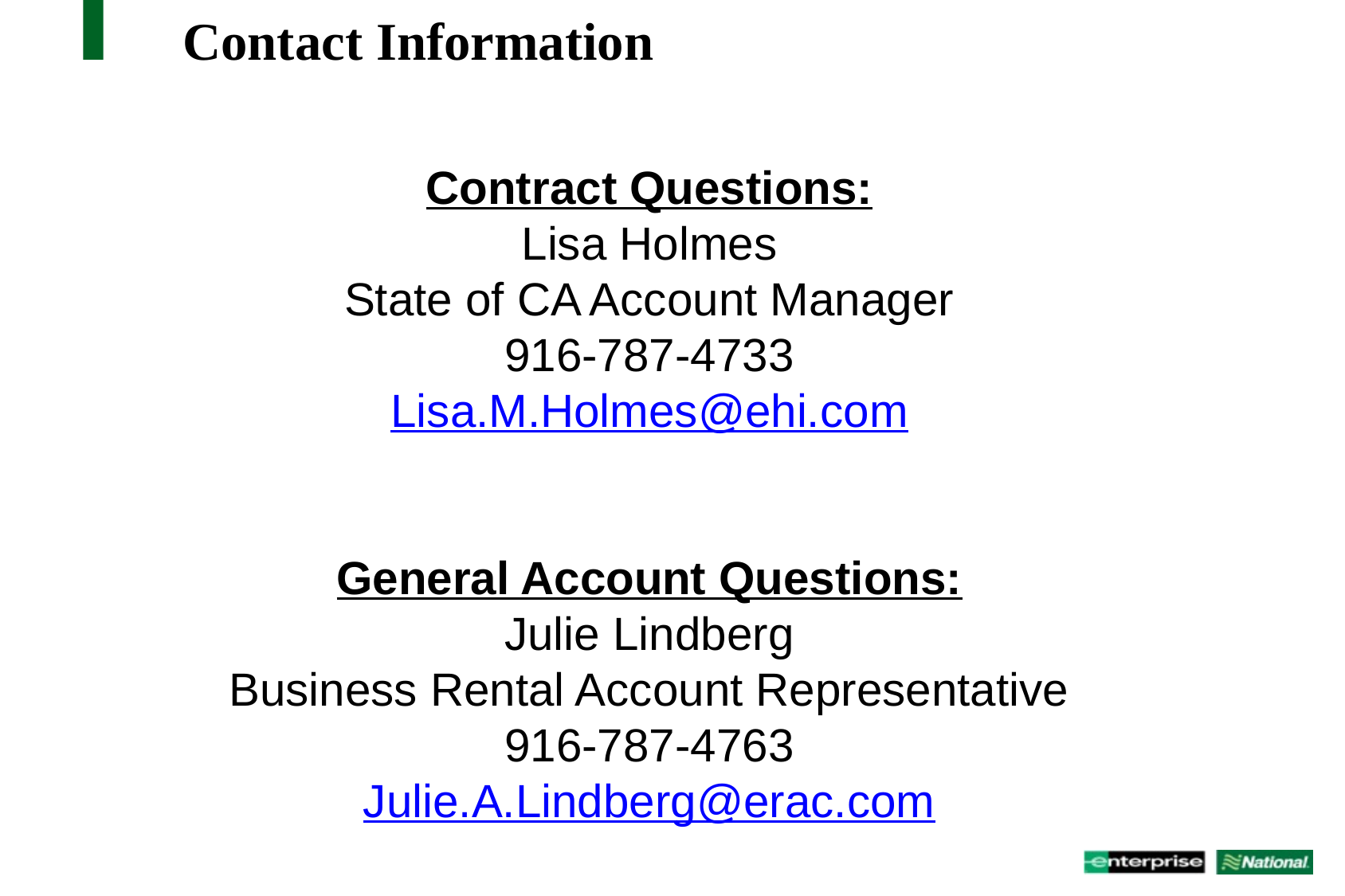

Contact Information
Contract Questions:
Lisa Holmes
State of CA Account Manager
916-787-4733
Lisa.M.Holmes@ehi.com

General Account Questions:
Julie Lindberg
Business Rental Account Representative
916-787-4763
Julie.A.Lindberg@erac.com